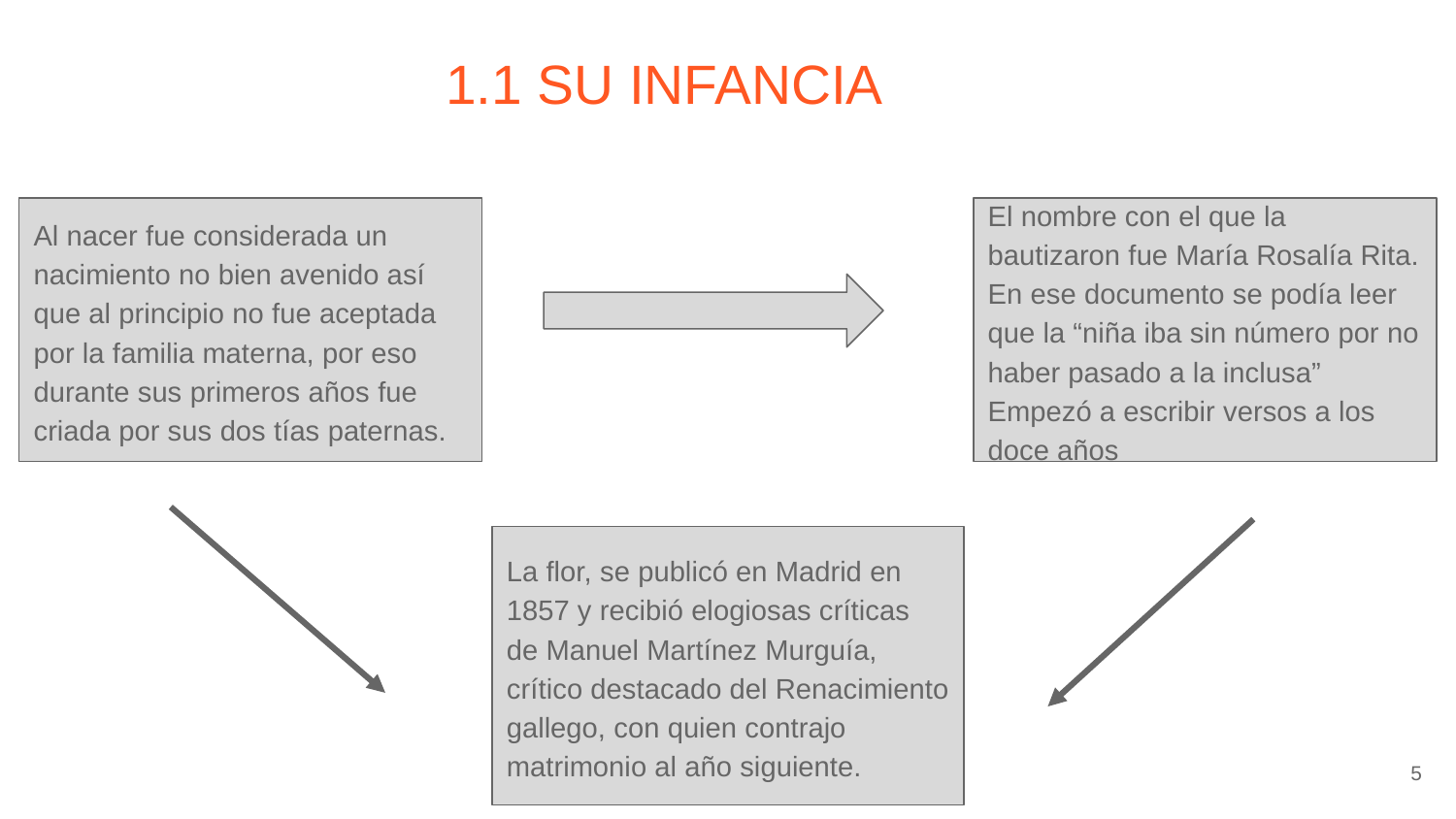

# 1.1 SU INFANCIA
Al nacer fue considerada un nacimiento no bien avenido así que al principio no fue aceptada por la familia materna, por eso durante sus primeros años fue criada por sus dos tías paternas.
El nombre con el que la bautizaron fue María Rosalía Rita. En ese documento se podía leer que la “niña iba sin número por no haber pasado a la inclusa” Empezó a escribir versos a los doce años

La flor, se publicó en Madrid en 1857 y recibió elogiosas críticas de Manuel Martínez Murguía, crítico destacado del Renacimiento gallego, con quien contrajo matrimonio al año siguiente.
5